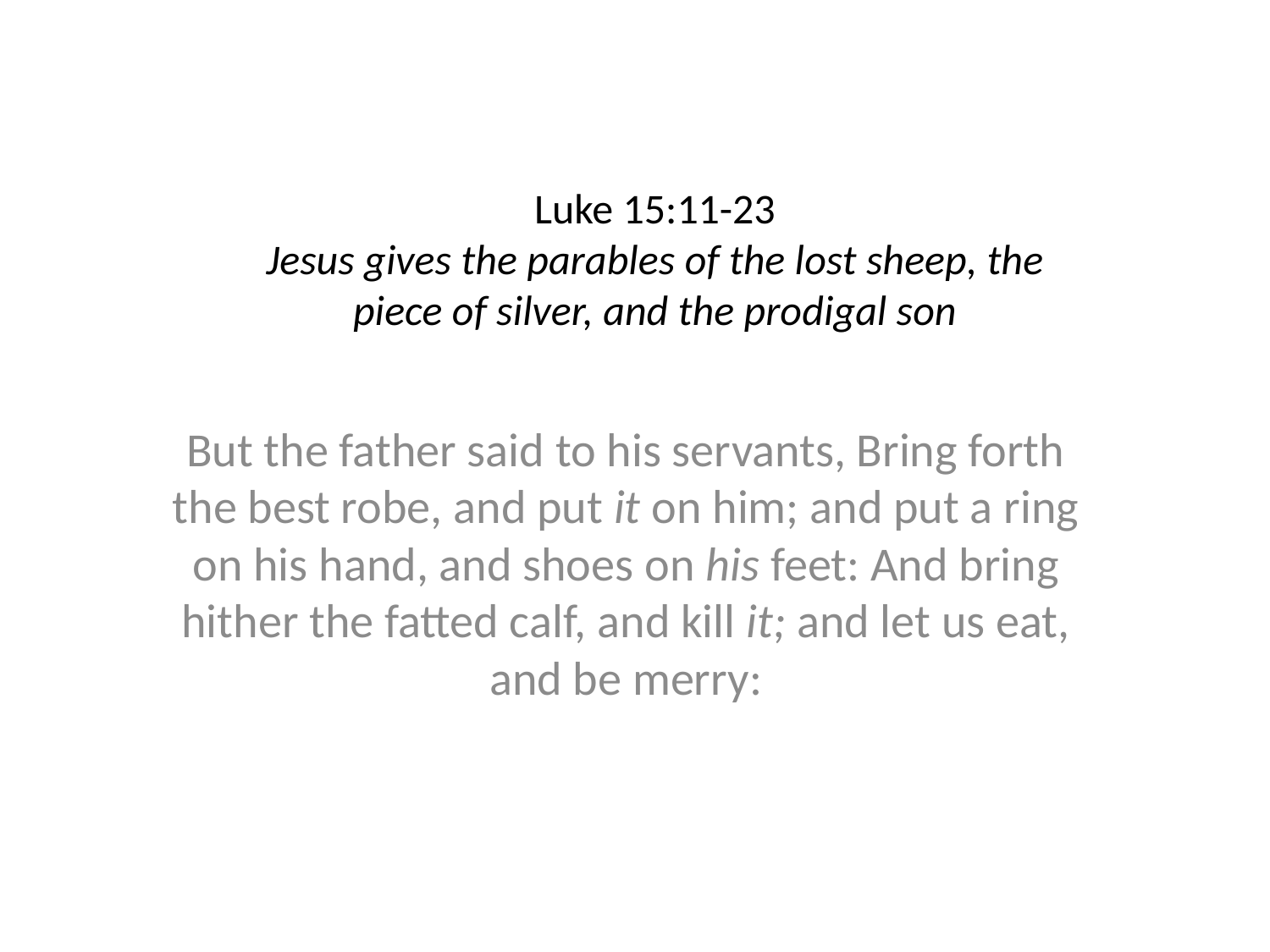

# Luke 15:11-23 Jesus gives the parables of the lost sheep, the piece of silver, and the prodigal son
But the father said to his servants, Bring forth the best robe, and put it on him; and put a ring on his hand, and shoes on his feet: And bring hither the fatted calf, and kill it; and let us eat, and be merry: